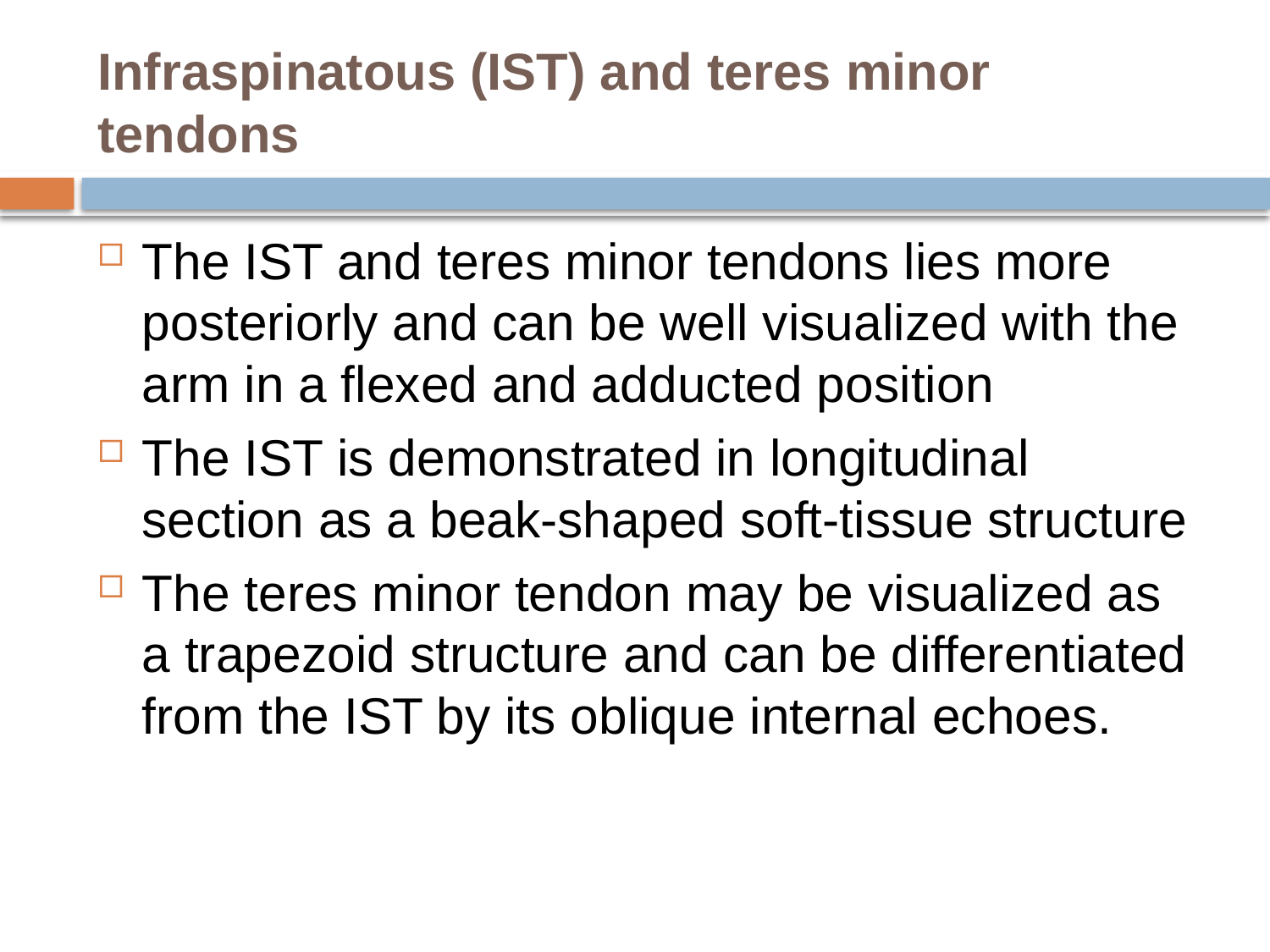

# Infraspinatous (IST) and teres minor tendons
The IST and teres minor tendons lies more posteriorly and can be well visualized with the arm in a flexed and adducted position
The IST is demonstrated in longitudinal section as a beak-shaped soft-tissue structure
The teres minor tendon may be visualized as a trapezoid structure and can be differentiated from the IST by its oblique internal echoes.